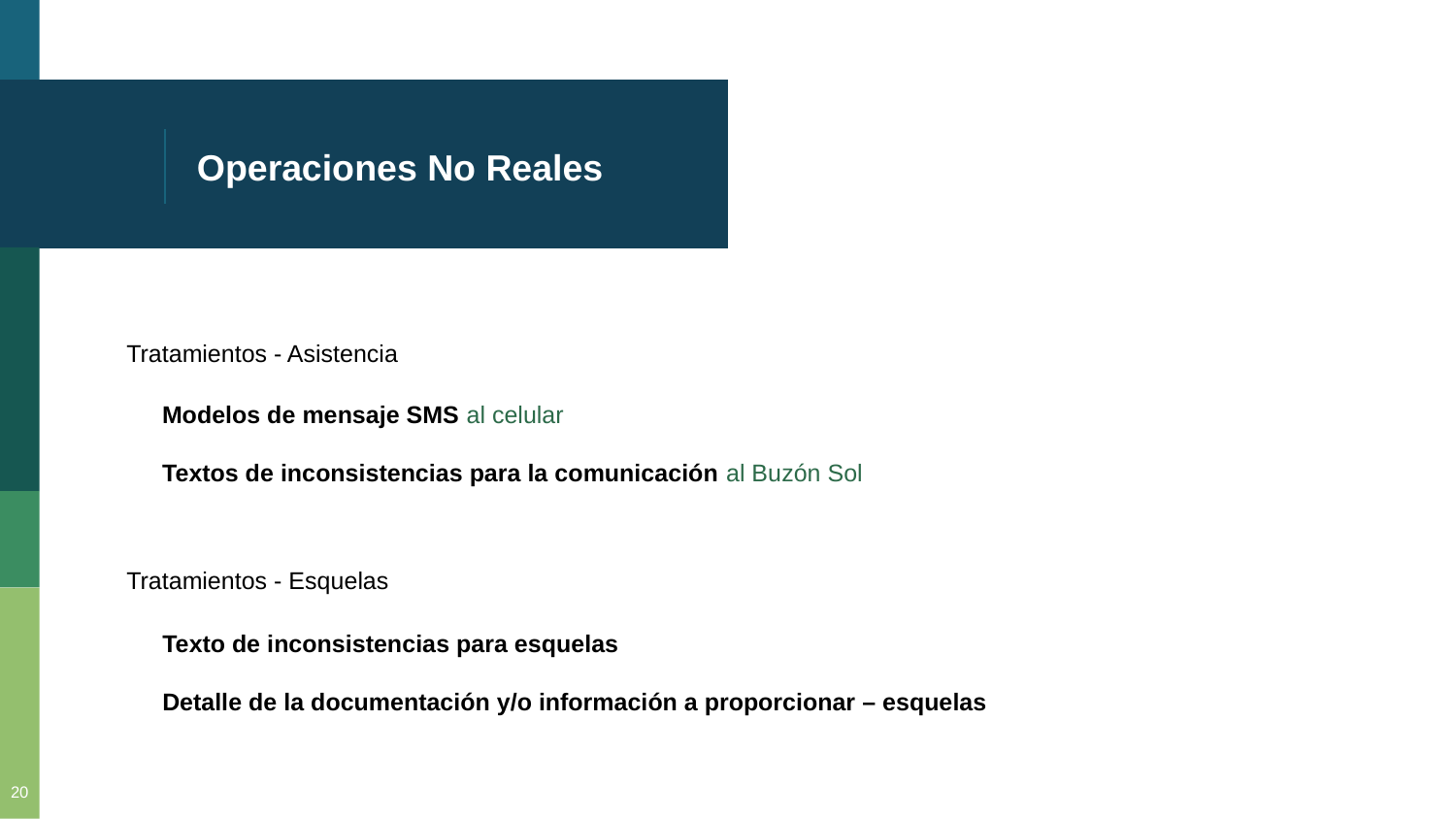

# Operaciones No Reales
Tratamientos - Asistencia
Modelos de mensaje SMS al celular

Textos de inconsistencias para la comunicación al Buzón Sol

Tratamientos - Esquelas
Texto de inconsistencias para esquelas

Detalle de la documentación y/o información a proporcionar – esquelas

20